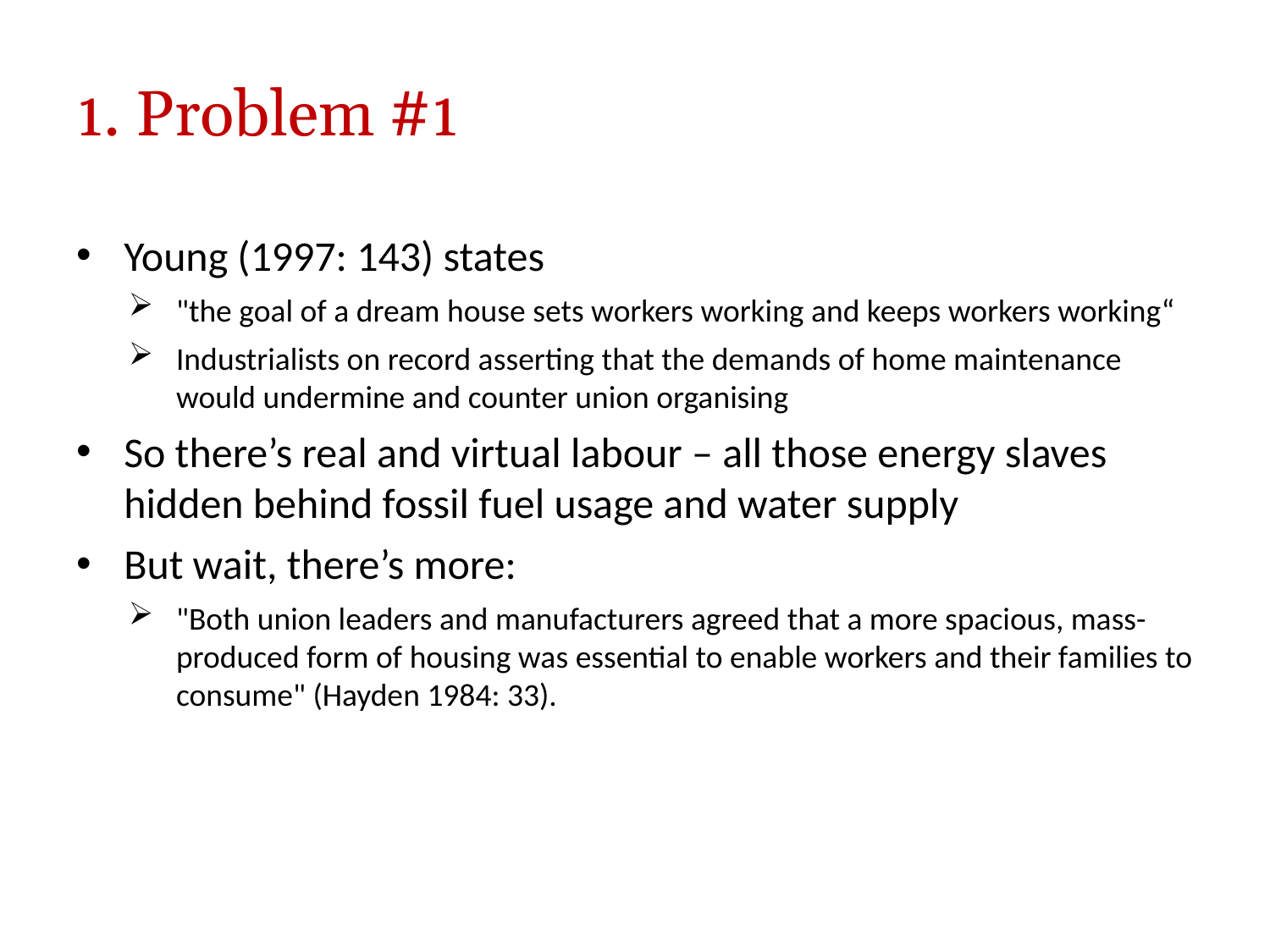

# 1. Problem #1
Young (1997: 143) states
"the goal of a dream house sets workers working and keeps workers working“
Industrialists on record asserting that the demands of home maintenance would undermine and counter union organising
So there’s real and virtual labour – all those energy slaves hidden behind fossil fuel usage and water supply
But wait, there’s more:
"Both union leaders and manufacturers agreed that a more spacious, mass-produced form of housing was essential to enable workers and their families to consume" (Hayden 1984: 33).